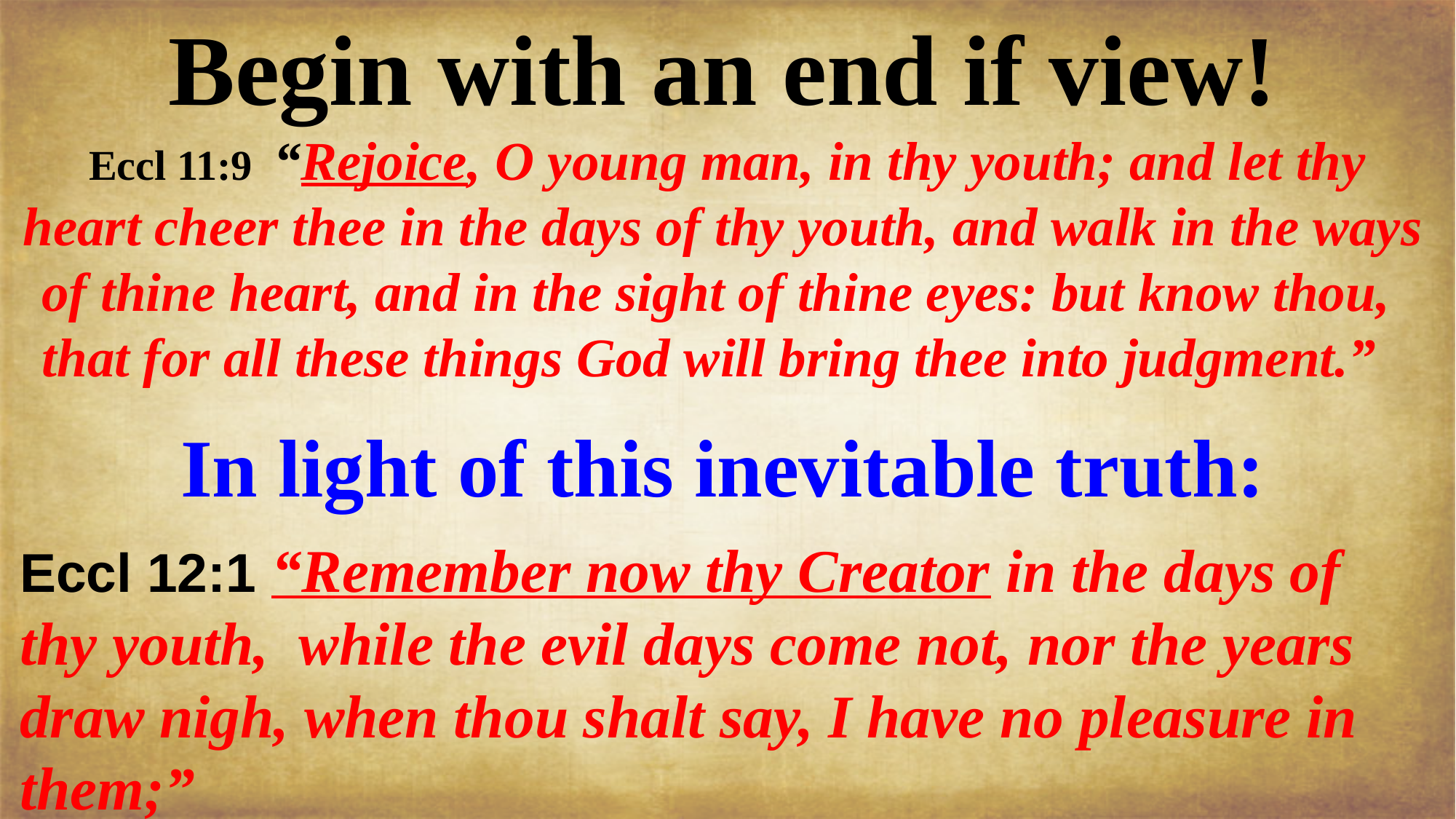

Begin with an end if view!
 Eccl 11:9  “Rejoice, O young man, in thy youth; and let thy heart cheer thee in the days of thy youth, and walk in the ways of thine heart, and in the sight of thine eyes: but know thou,
that for all these things God will bring thee into judgment.”  ‏
In light of this inevitable truth:
Eccl 12:1 “Remember now thy Creator in the days of thy youth,  while the evil days come not, nor the years draw nigh, when thou shalt say, I have no pleasure in them;”